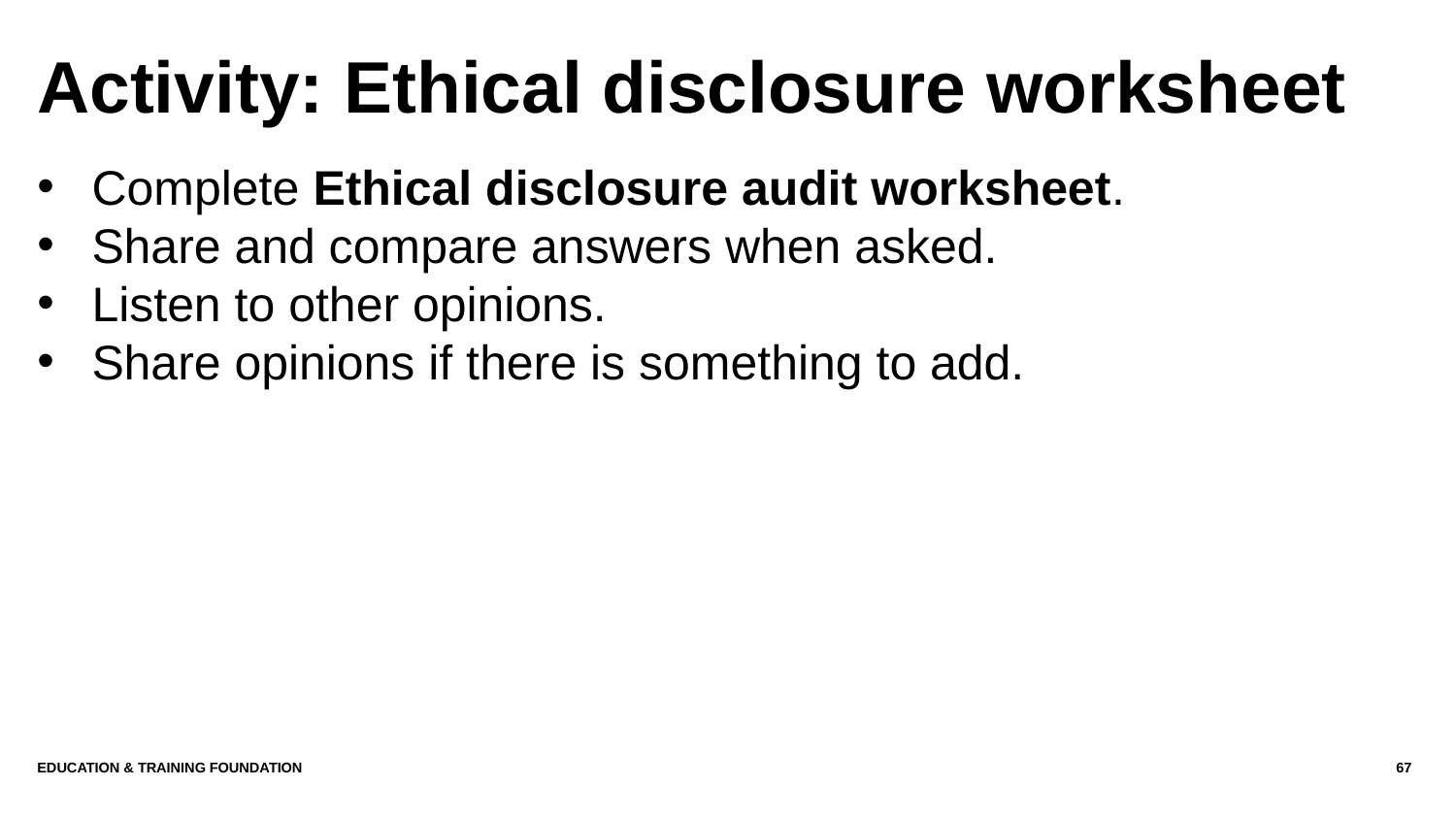

# Activity: Ethical disclosure worksheet
Complete Ethical disclosure audit worksheet.
Share and compare answers when asked.
Listen to other opinions.
Share opinions if there is something to add.
Education & Training Foundation
67